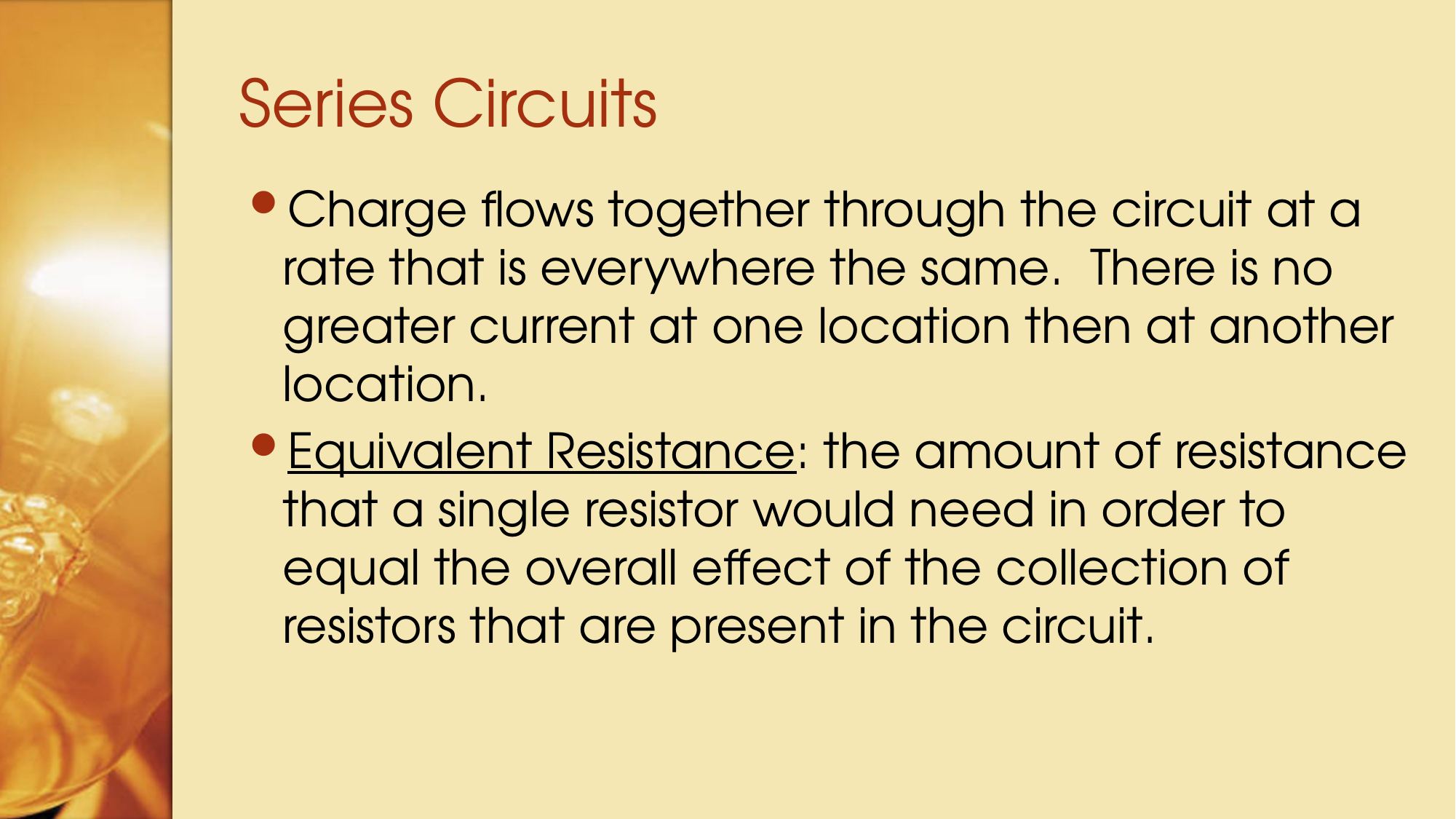

# Series Circuits
Charge flows together through the circuit at a rate that is everywhere the same.  There is no greater current at one location then at another location.
Equivalent Resistance: the amount of resistance that a single resistor would need in order to equal the overall effect of the collection of resistors that are present in the circuit.